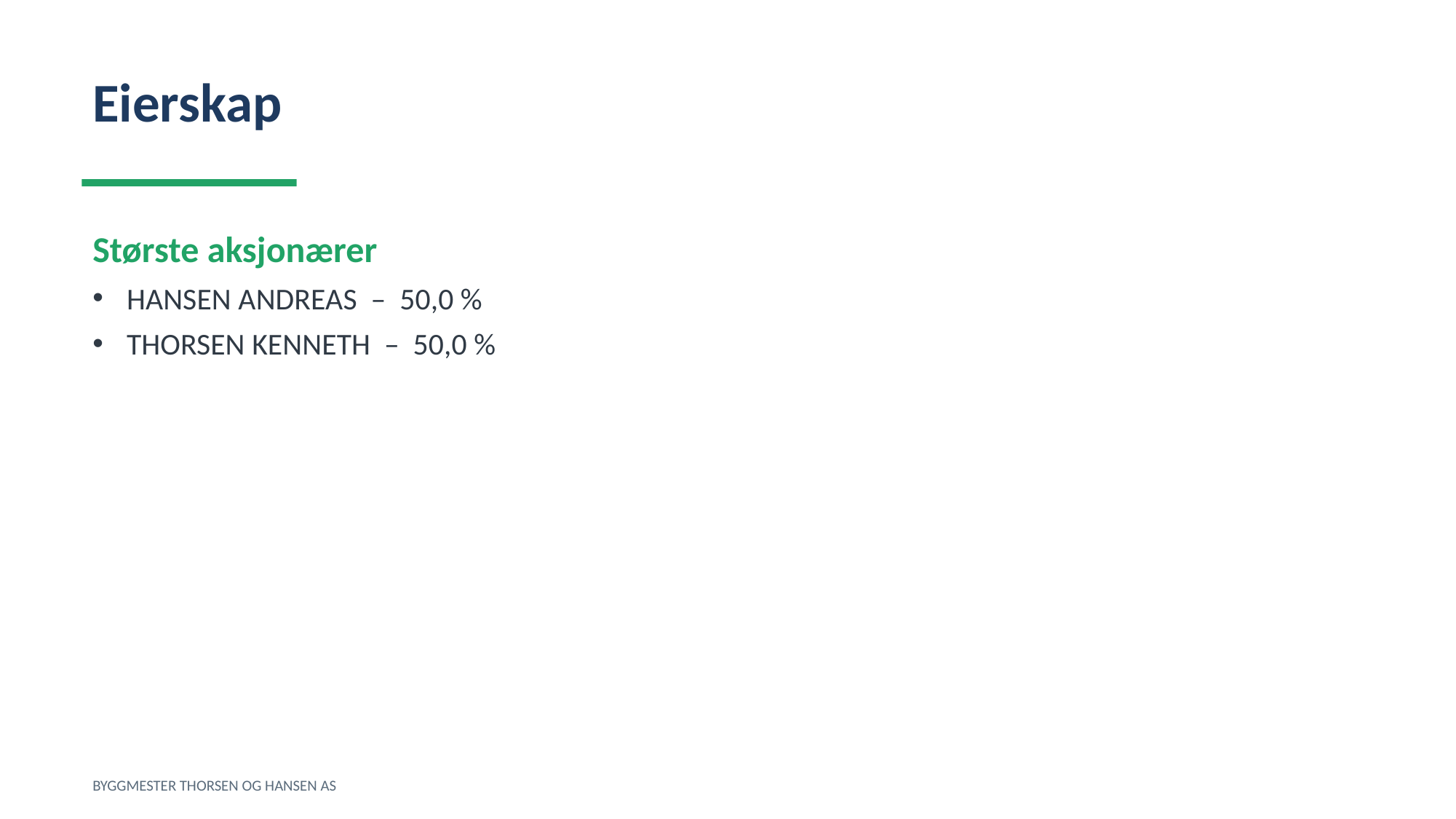

Eierskap

Største aksjonærer
HANSEN ANDREAS  –  50,0 %
THORSEN KENNETH  –  50,0 %
BYGGMESTER THORSEN OG HANSEN AS